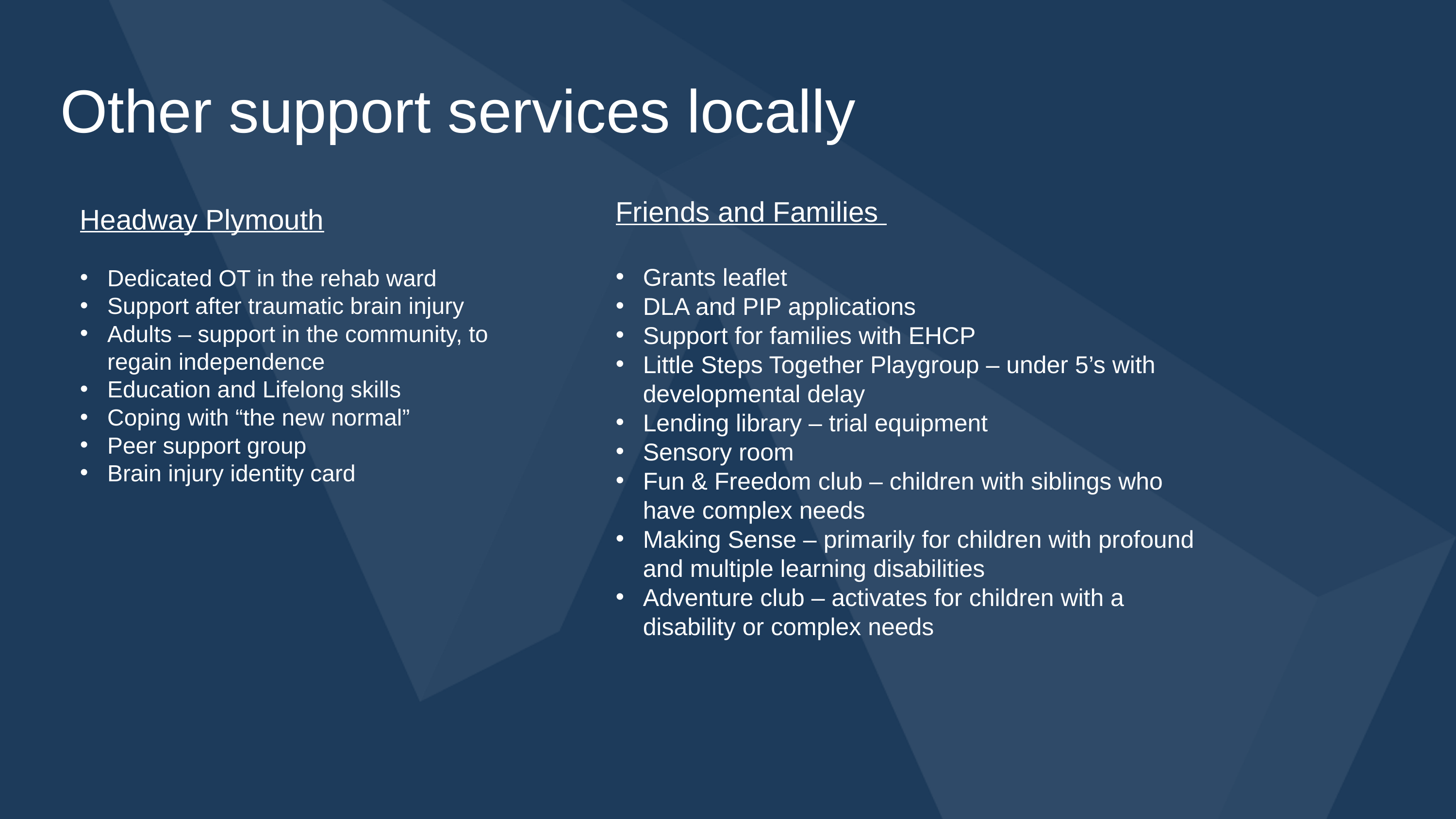

Other support services locally
Friends and Families

Grants leaflet
DLA and PIP applications
Support for families with EHCP
Little Steps Together Playgroup – under 5’s with developmental delay
Lending library – trial equipment
Sensory room
Fun & Freedom club – children with siblings who have complex needs
Making Sense – primarily for children with profound and multiple learning disabilities
Adventure club – activates for children with a disability or complex needs

Headway Plymouth

Dedicated OT in the rehab ward
Support after traumatic brain injury
Adults – support in the community, to regain independence
Education and Lifelong skills
Coping with “the new normal”
Peer support group
Brain injury identity card